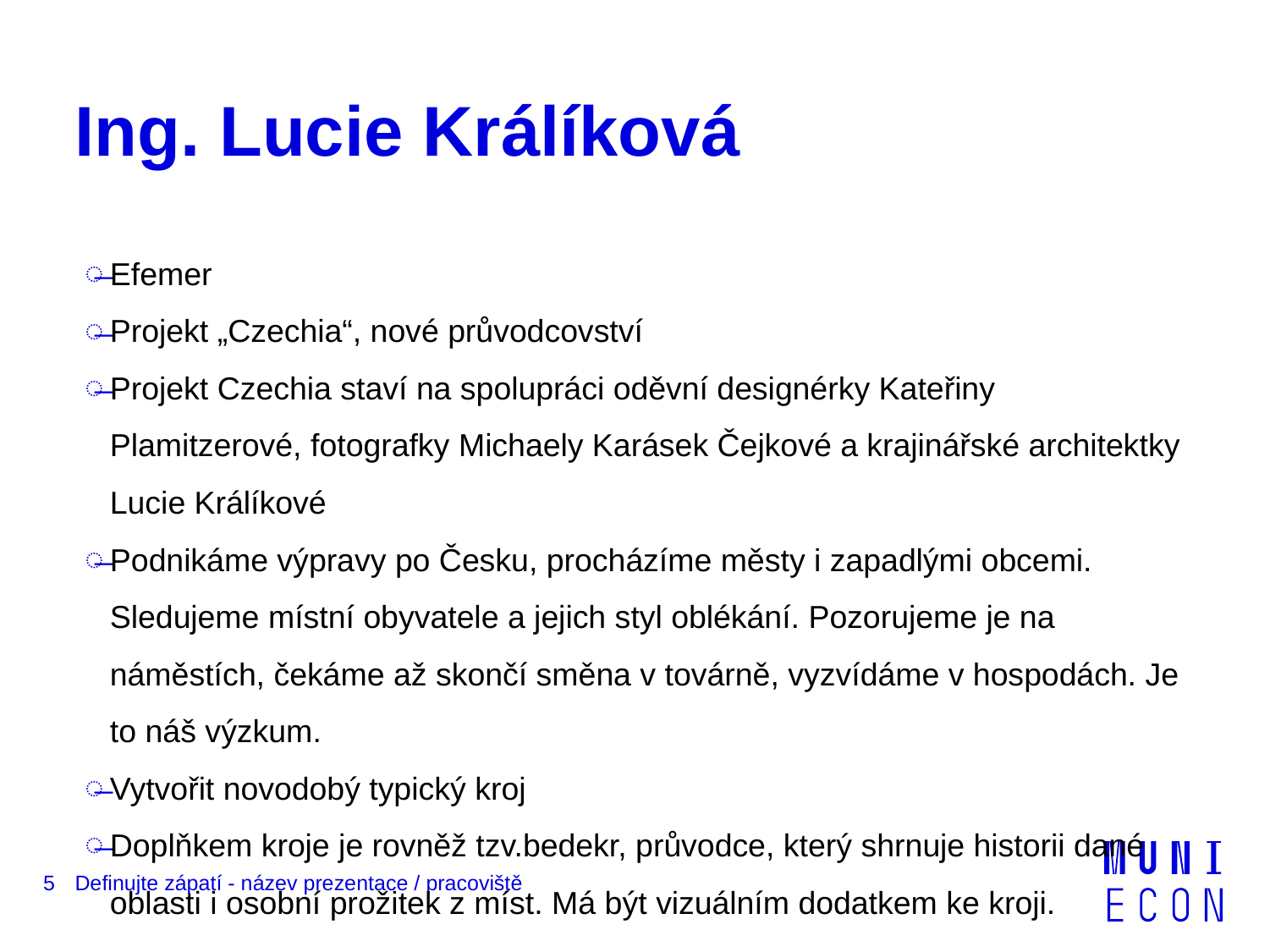

# Ing. Lucie Králíková
Efemer
Projekt „Czechia“, nové průvodcovství
Projekt Czechia staví na spolupráci oděvní designérky Kateřiny Plamitzerové, fotografky Michaely Karásek Čejkové a krajinářské architektky Lucie Králíkové
Podnikáme výpravy po Česku, procházíme městy i zapadlými obcemi. Sledujeme místní obyvatele a jejich styl oblékání. Pozorujeme je na náměstích, čekáme až skončí směna v továrně, vyzvídáme v hospodách. Je to náš výzkum.
Vytvořit novodobý typický kroj
Doplňkem kroje je rovněž tzv.bedekr, průvodce, který shrnuje historii dané oblasti i osobní prožitek z míst. Má být vizuálním dodatkem ke kroji.
5
Definujte zápatí - název prezentace / pracoviště